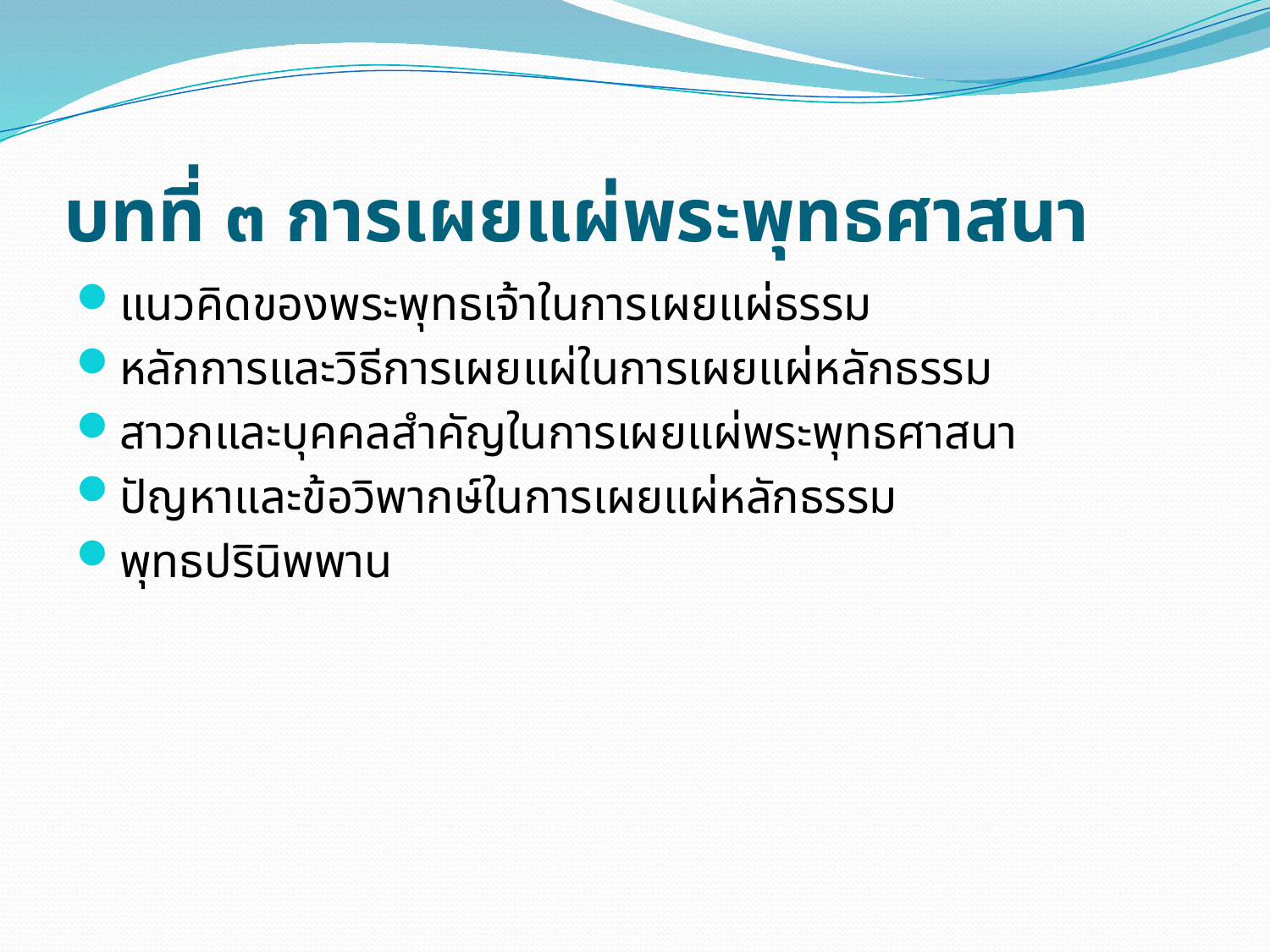

# บทที่ ๓ การเผยแผ่พระพุทธศาสนา
แนวคิดของพระพุทธเจ้าในการเผยแผ่ธรรม
หลักการและวิธีการเผยแผ่ในการเผยแผ่หลักธรรม
สาวกและบุคคลสำคัญในการเผยแผ่พระพุทธศาสนา
ปัญหาและข้อวิพากษ์ในการเผยแผ่หลักธรรม
พุทธปรินิพพาน